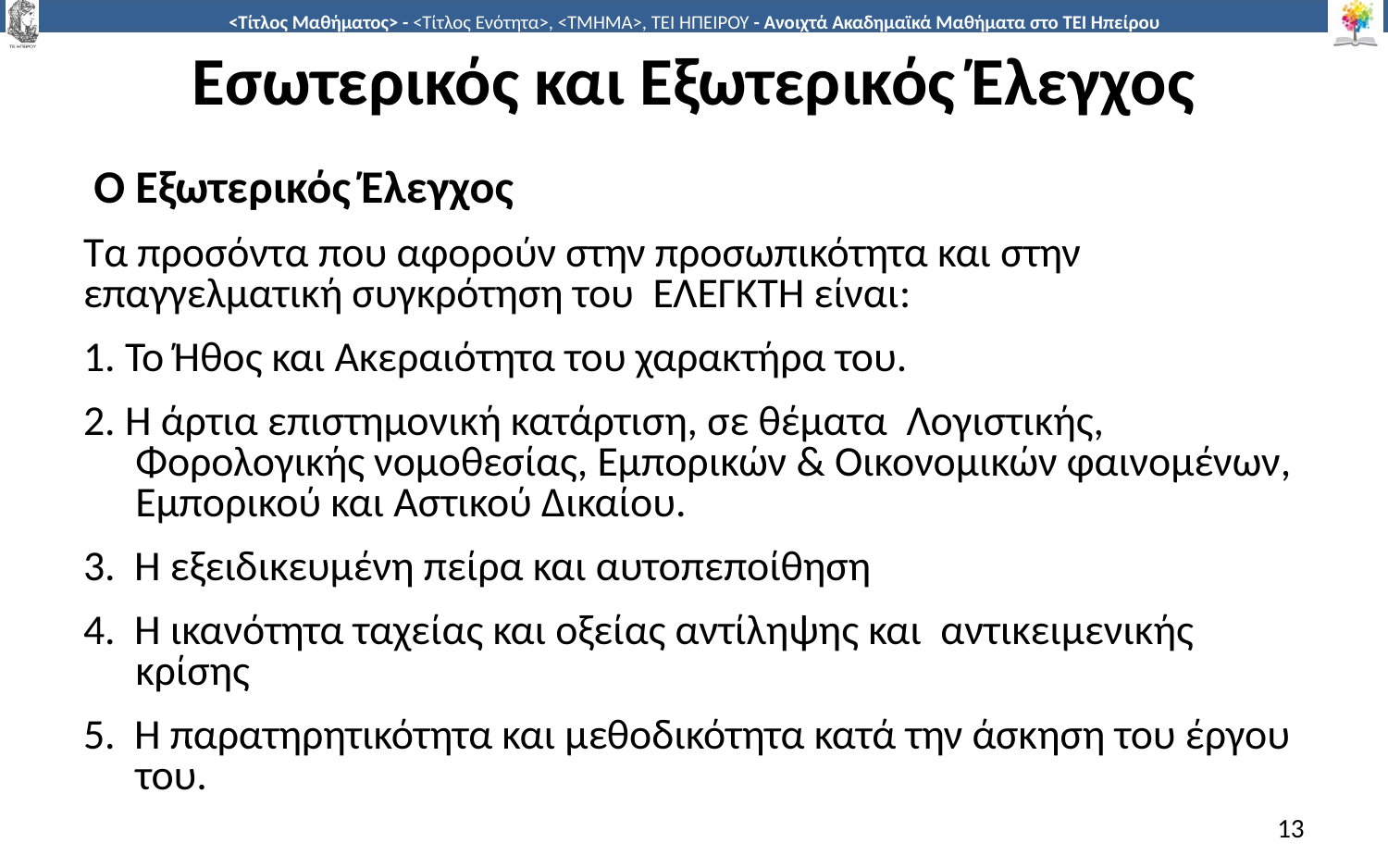

# Εσωτερικός και Εξωτερικός Έλεγχος
 Ο Εξωτερικός Έλεγχος
Τα προσόντα που αφορούν στην προσωπικότητα και στην επαγγελματική συγκρότηση του  ΕΛΕΓΚΤΗ είναι:
1. To Ήθος και Ακεραιότητα του χαρακτήρα του.
2. Η άρτια επιστημονική κατάρτιση, σε θέματα  Λογιστικής, Φορολογικής νομοθεσίας, Εμπορικών & Οικονομικών φαινομένων,  Εμπορικού και Αστικού Δικαίου.
3.  Η εξειδικευμένη πείρα και αυτοπεποίθηση
4.  Η ικανότητα ταχείας και οξείας αντίληψης και  αντικειμενικής κρίσης
5.  Η παρατηρητικότητα και μεθοδικότητα κατά την άσκηση του έργου του.

13